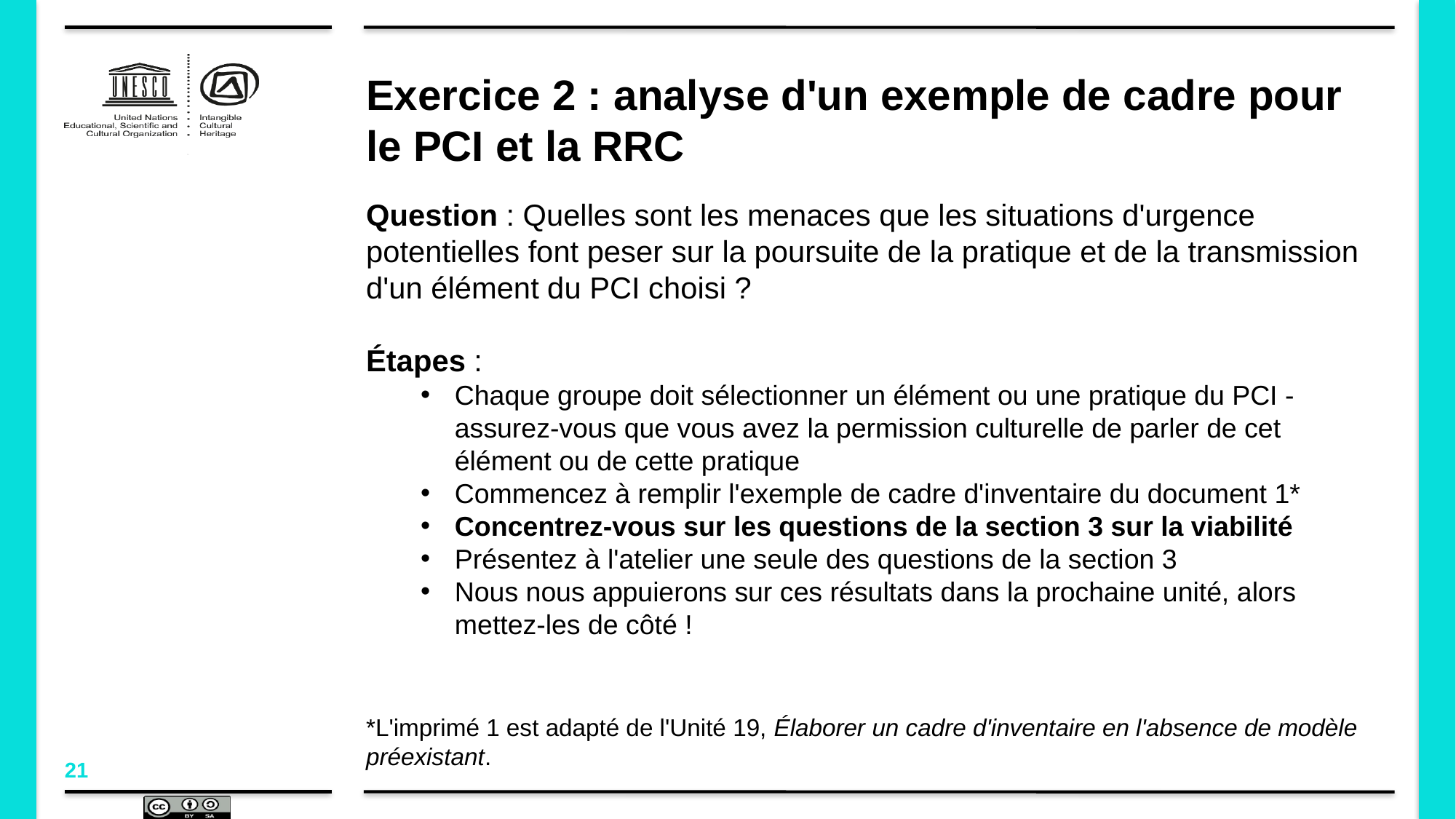

# Exercice 2 : analyse d'un exemple de cadre pour le PCI et la RRC
Question : Quelles sont les menaces que les situations d'urgence potentielles font peser sur la poursuite de la pratique et de la transmission d'un élément du PCI choisi ?

Étapes :
Chaque groupe doit sélectionner un élément ou une pratique du PCI - assurez-vous que vous avez la permission culturelle de parler de cet élément ou de cette pratique
Commencez à remplir l'exemple de cadre d'inventaire du document 1*
Concentrez-vous sur les questions de la section 3 sur la viabilité
Présentez à l'atelier une seule des questions de la section 3
Nous nous appuierons sur ces résultats dans la prochaine unité, alors mettez-les de côté !

*L'imprimé 1 est adapté de l'Unité 19, Élaborer un cadre d'inventaire en l'absence de modèle préexistant.